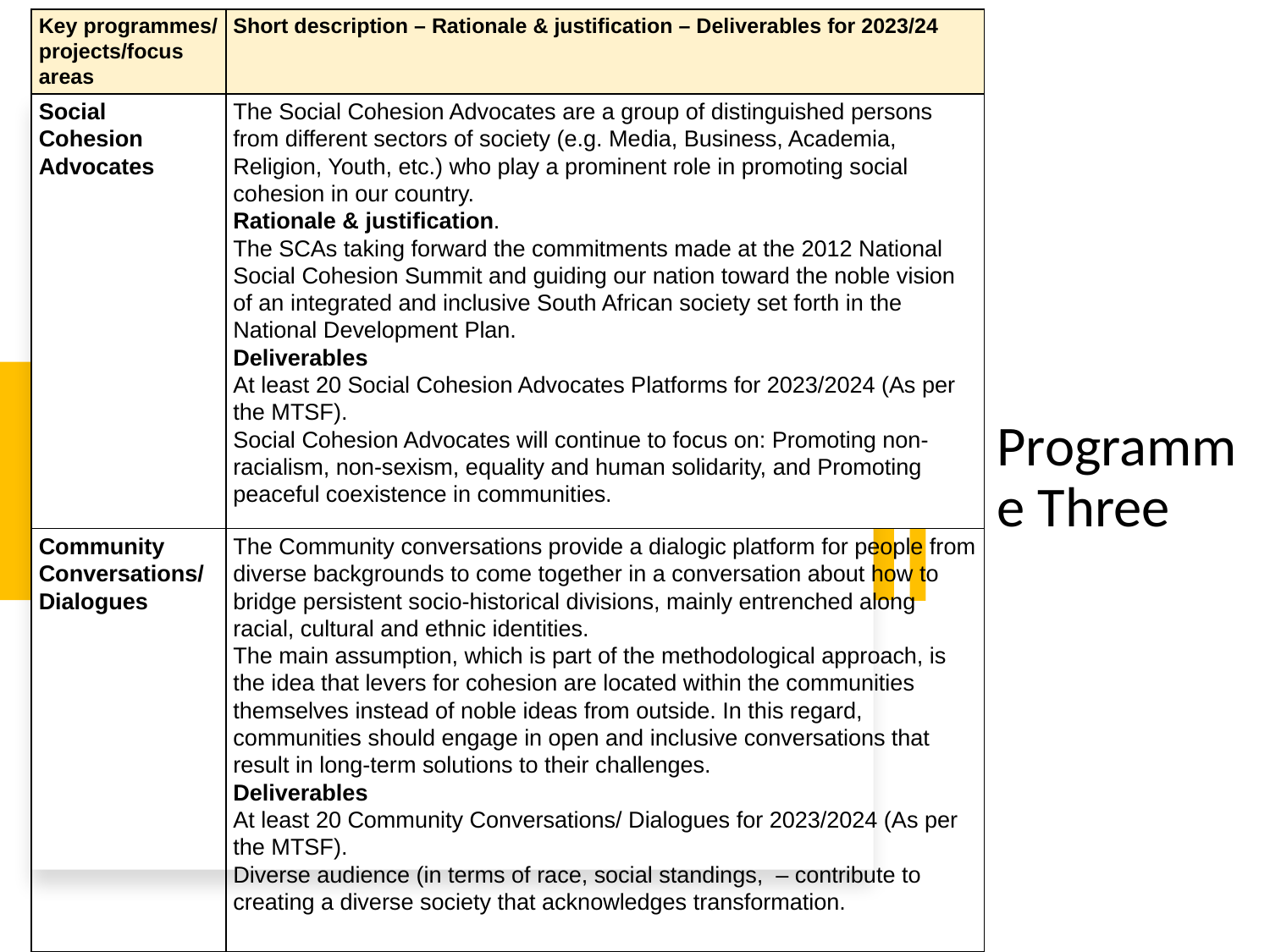

| Key programmes/ projects/focus areas | Short description – Rationale & justification – Deliverables for 2023/24 |
| --- | --- |
| Social Cohesion Advocates | The Social Cohesion Advocates are a group of distinguished persons from different sectors of society (e.g. Media, Business, Academia, Religion, Youth, etc.) who play a prominent role in promoting social cohesion in our country. Rationale & justification. The SCAs taking forward the commitments made at the 2012 National Social Cohesion Summit and guiding our nation toward the noble vision of an integrated and inclusive South African society set forth in the National Development Plan. Deliverables At least 20 Social Cohesion Advocates Platforms for 2023/2024 (As per the MTSF). Social Cohesion Advocates will continue to focus on: Promoting non-racialism, non-sexism, equality and human solidarity, and Promoting peaceful coexistence in communities. |
| Community Conversations/ Dialogues | The Community conversations provide a dialogic platform for people from diverse backgrounds to come together in a conversation about how to bridge persistent socio-historical divisions, mainly entrenched along racial, cultural and ethnic identities. The main assumption, which is part of the methodological approach, is the idea that levers for cohesion are located within the communities themselves instead of noble ideas from outside. In this regard, communities should engage in open and inclusive conversations that result in long-term solutions to their challenges. Deliverables At least 20 Community Conversations/ Dialogues for 2023/2024 (As per the MTSF). Diverse audience (in terms of race, social standings, – contribute to creating a diverse society that acknowledges transformation. |

Programme Three

62